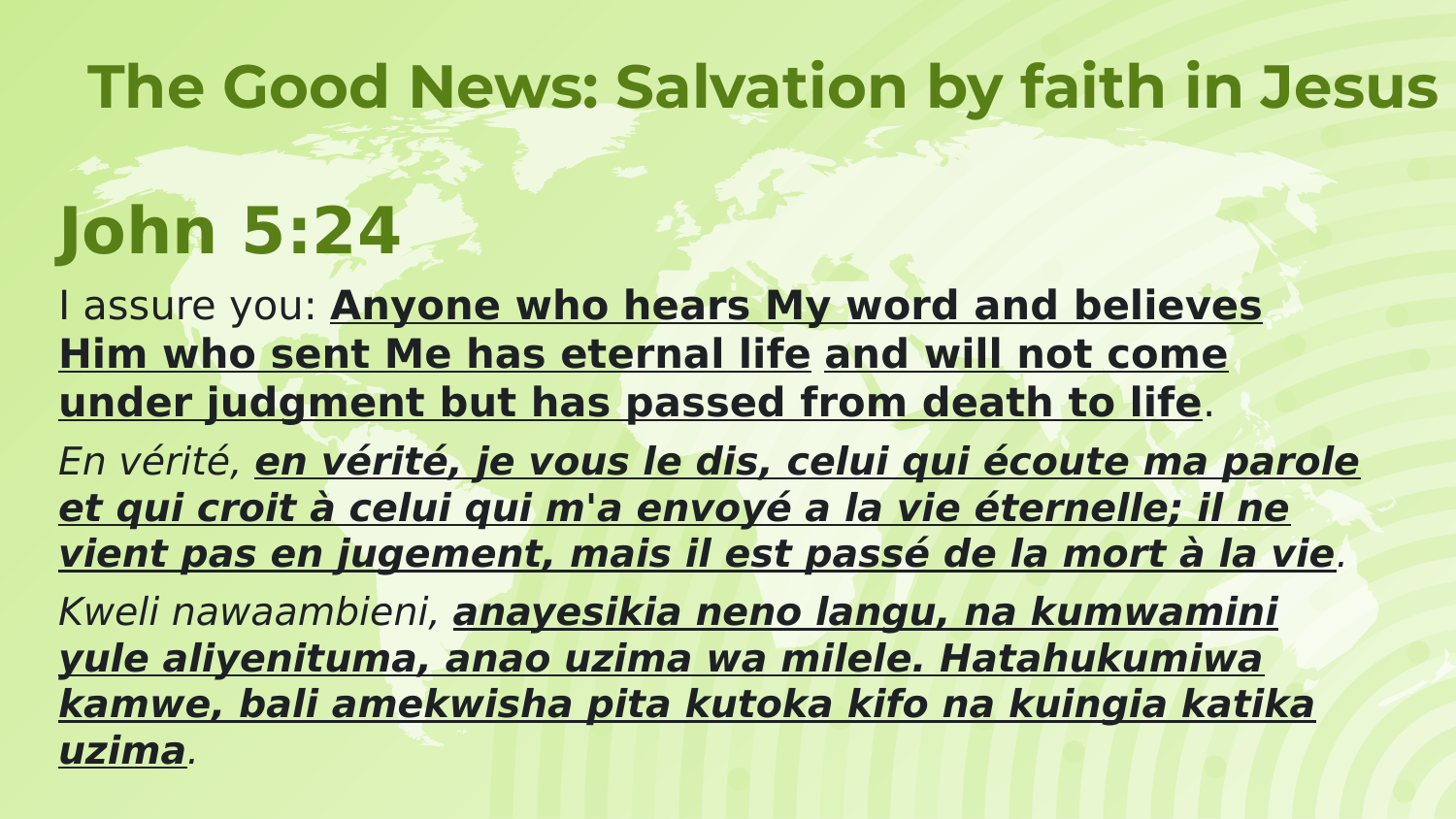

The Good News: Salvation by faith in Jesus

John 5:24
I assure you: Anyone who hears My word and believes Him who sent Me has eternal life and will not come under judgment but has passed from death to life.
En vérité, en vérité, je vous le dis, celui qui écoute ma parole et qui croit à celui qui m'a envoyé a la vie éternelle; il ne vient pas en jugement, mais il est passé de la mort à la vie.
Kweli nawaambieni, anayesikia neno langu, na kumwamini yule aliyenituma, anao uzima wa milele. Hatahukumiwa kamwe, bali amekwisha pita kutoka kifo na kuingia katika uzima.
87